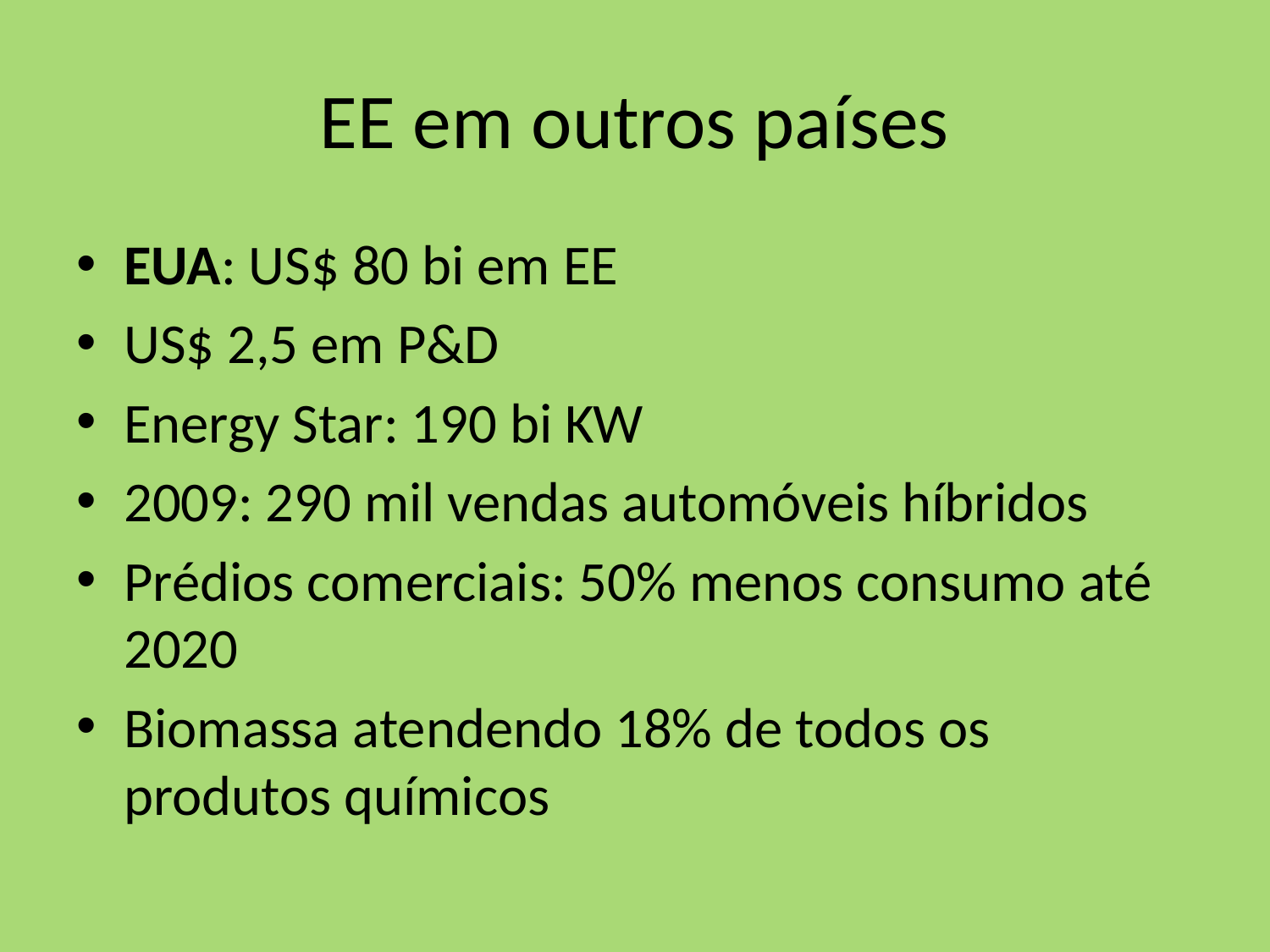

# EE em outros países
EUA: US$ 80 bi em EE
US$ 2,5 em P&D
Energy Star: 190 bi KW
2009: 290 mil vendas automóveis híbridos
Prédios comerciais: 50% menos consumo até 2020
Biomassa atendendo 18% de todos os produtos químicos